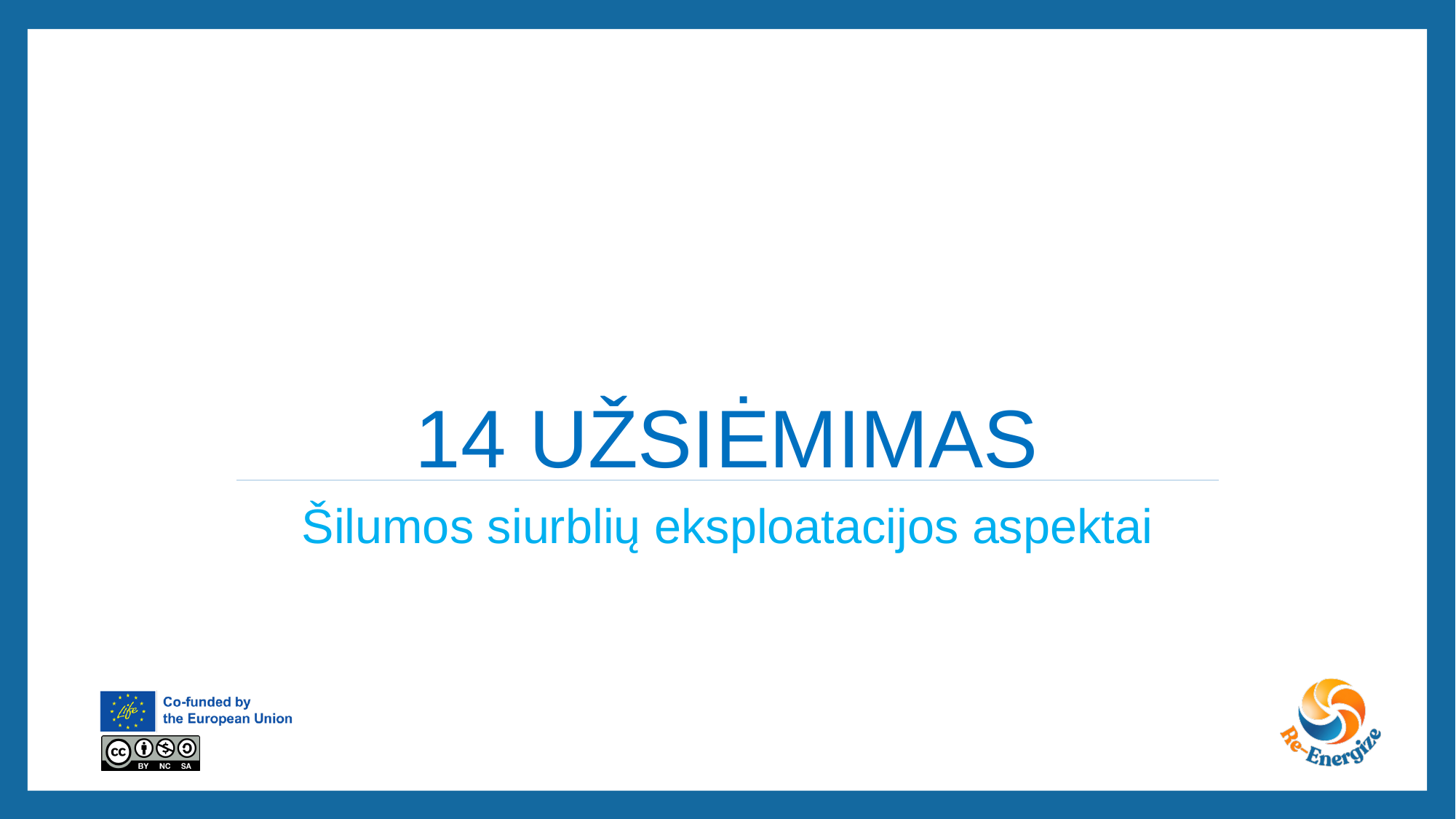

# 14 užsiėmimas
Šilumos siurblių eksploatacijos aspektai